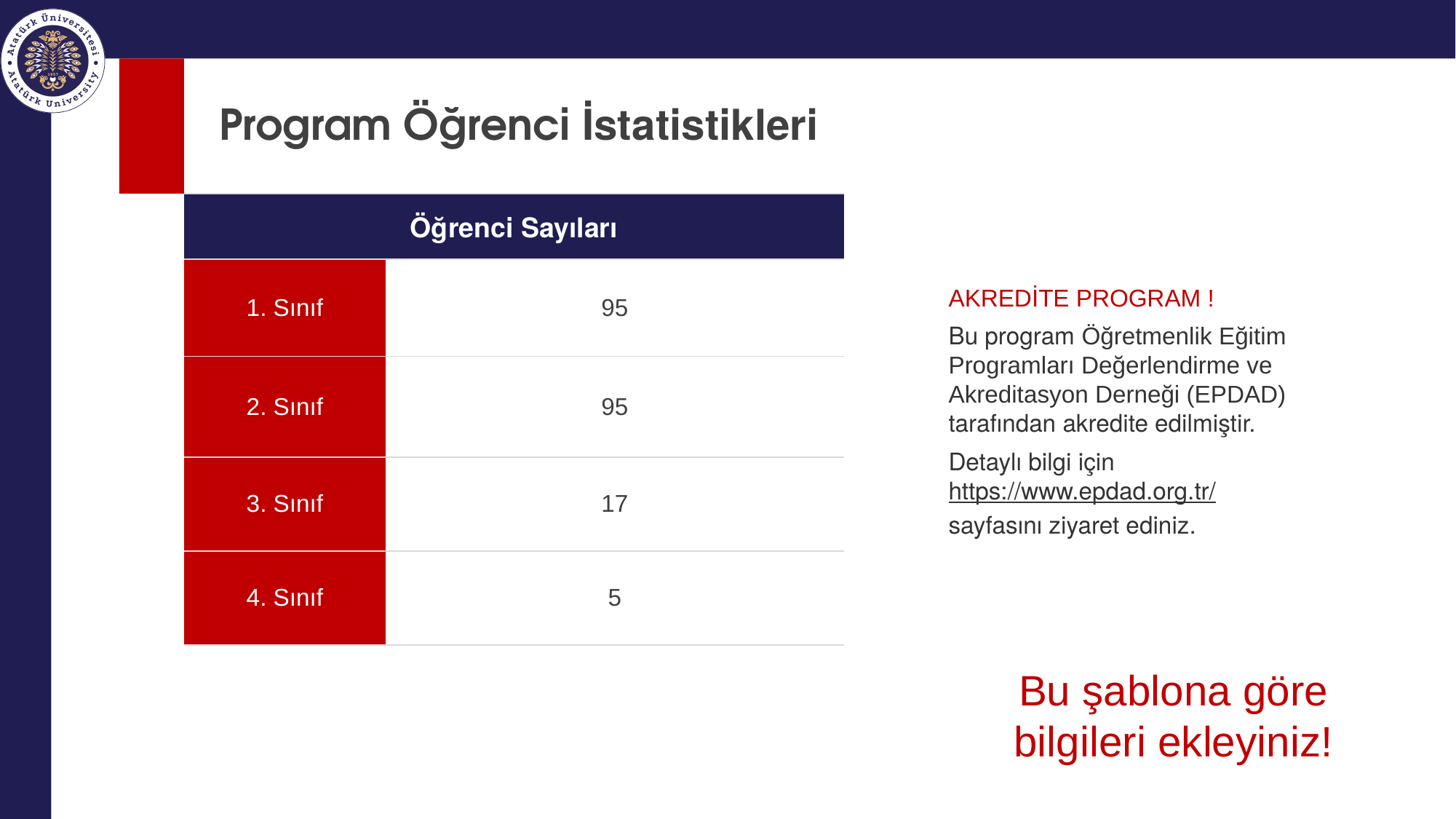

# Program Öğrenci İstatistikleri
| Öğrenci Sayıları |  |
| --- | --- |
| 1. Sınıf | 95 |
| 2. Sınıf | 95 |
| 3. Sınıf | 17 |
| 4. Sınıf | 5 |
AKREDİTE PROGRAM !
Bu program Öğretmenlik Eğitim Programları Değerlendirme ve Akreditasyon Derneği (EPDAD) tarafından akredite edilmiştir.
Detaylı bilgi için https://www.epdad.org.tr/ sayfasını ziyaret ediniz.
Bu şablona göre bilgileri ekleyiniz!